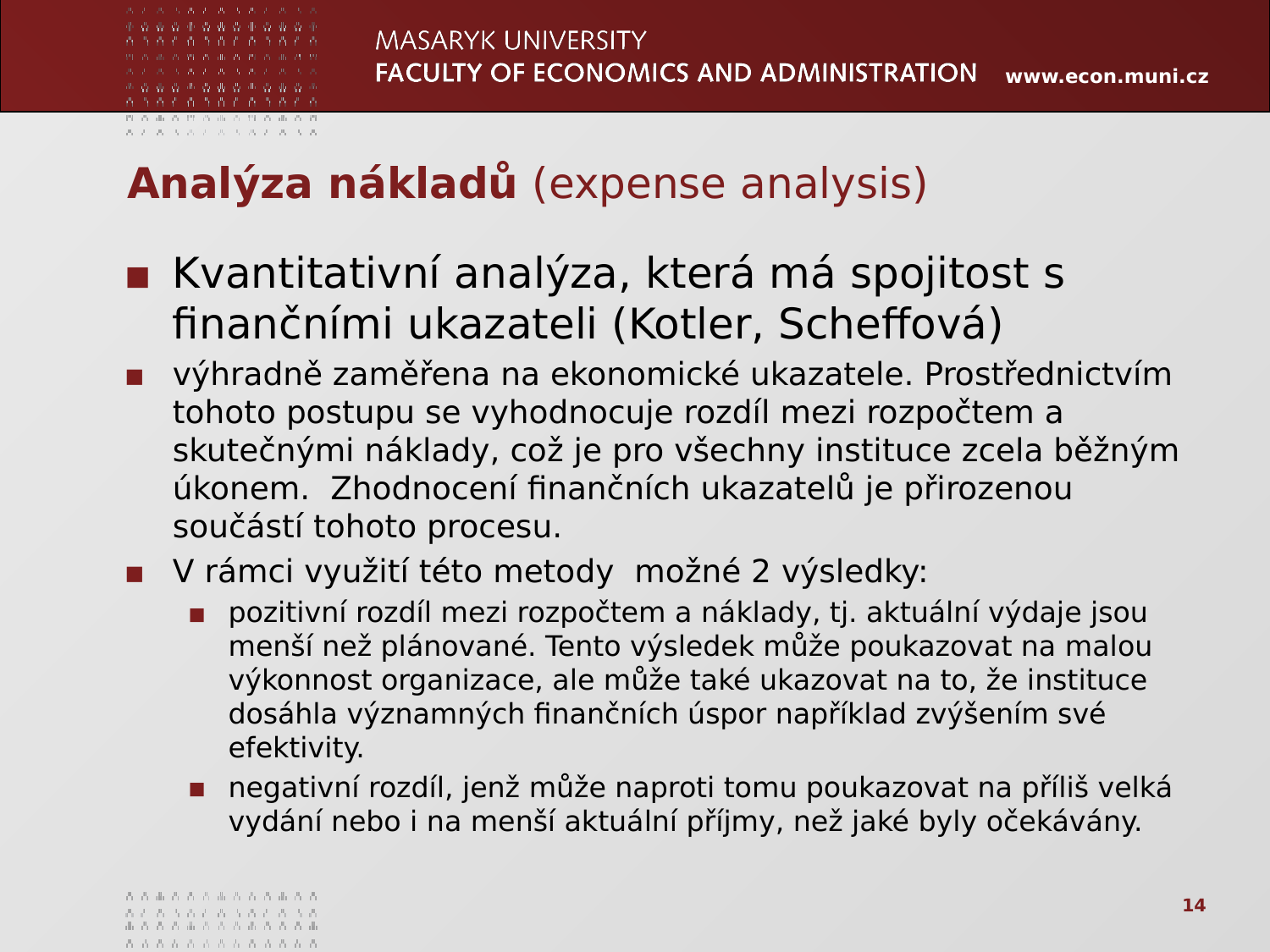

# Analýza nákladů (expense analysis)
Kvantitativní analýza, která má spojitost s finančními ukazateli (Kotler, Scheffová)
výhradně zaměřena na ekonomické ukazatele. Prostřednictvím tohoto postupu se vyhodnocuje rozdíl mezi rozpočtem a skutečnými náklady, což je pro všechny instituce zcela běžným úkonem.  Zhodnocení finančních ukazatelů je přirozenou součástí tohoto procesu.
V rámci využití této metody  možné 2 výsledky:
pozitivní rozdíl mezi rozpočtem a náklady, tj. aktuální výdaje jsou menší než plánované. Tento výsledek může poukazovat na malou výkonnost organizace, ale může také ukazovat na to, že instituce dosáhla významných finančních úspor například zvýšením své efektivity.
negativní rozdíl, jenž může naproti tomu poukazovat na příliš velká vydání nebo i na menší aktuální příjmy, než jaké byly očekávány.

14